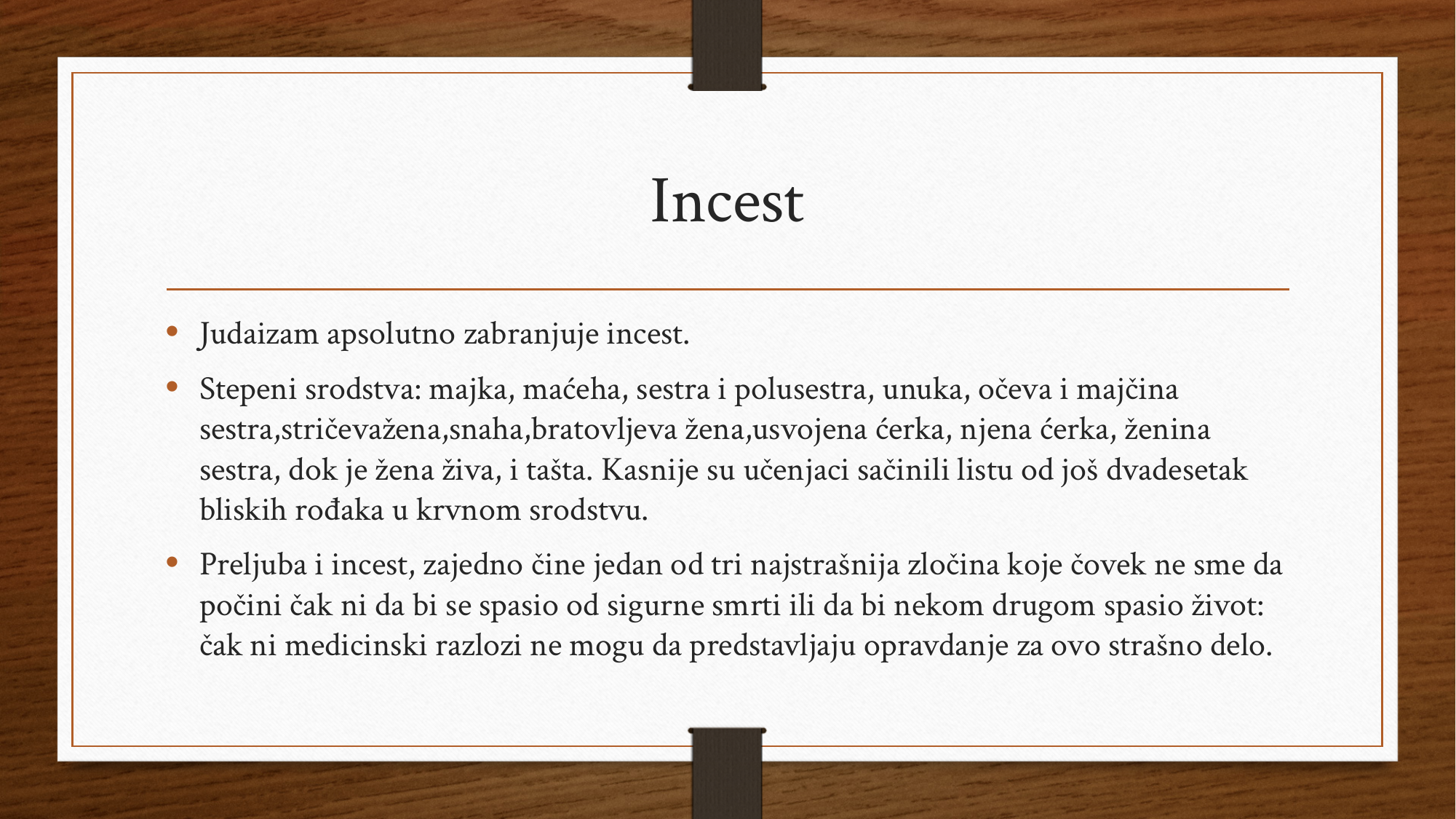

# Incest
Judaizam apsolutno zabranjuje incest.
Stepeni srodstva: majka, maćeha, sestra i polusestra, unuka, očeva i majčina sestra,stričevažena,snaha,bratovljeva žena,usvojena ćerka, njena ćerka, ženina sestra, dok je žena živa, i tašta. Kasnije su učenjaci sačinili listu od još dvadesetak bliskih rođaka u krvnom srodstvu.
Preljuba i incest, zajedno čine jedan od tri najstrašnija zločina koje čovek ne sme da počini čak ni da bi se spasio od sigurne smrti ili da bi nekom drugom spasio život: čak ni medicinski razlozi ne mogu da predstavljaju opravdanje za ovo strašno delo.